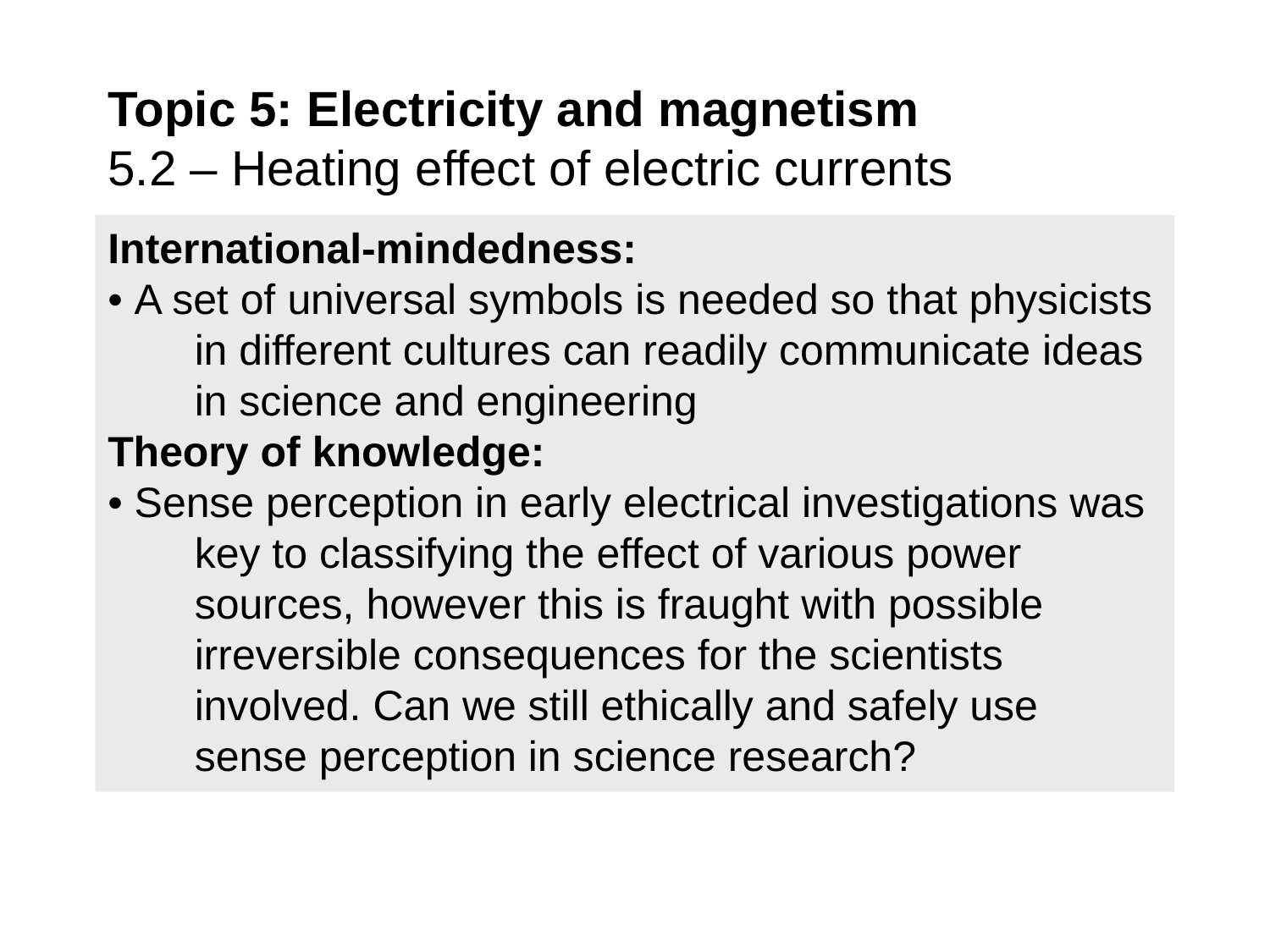

Topic 5: Electricity and magnetism
5.2 – Heating effect of electric currents
International-mindedness:
• A set of universal symbols is needed so that physicists in different cultures can readily communicate ideas in science and engineering
Theory of knowledge:
• Sense perception in early electrical investigations was key to classifying the effect of various power sources, however this is fraught with possible irreversible consequences for the scientists involved. Can we still ethically and safely use sense perception in science research?